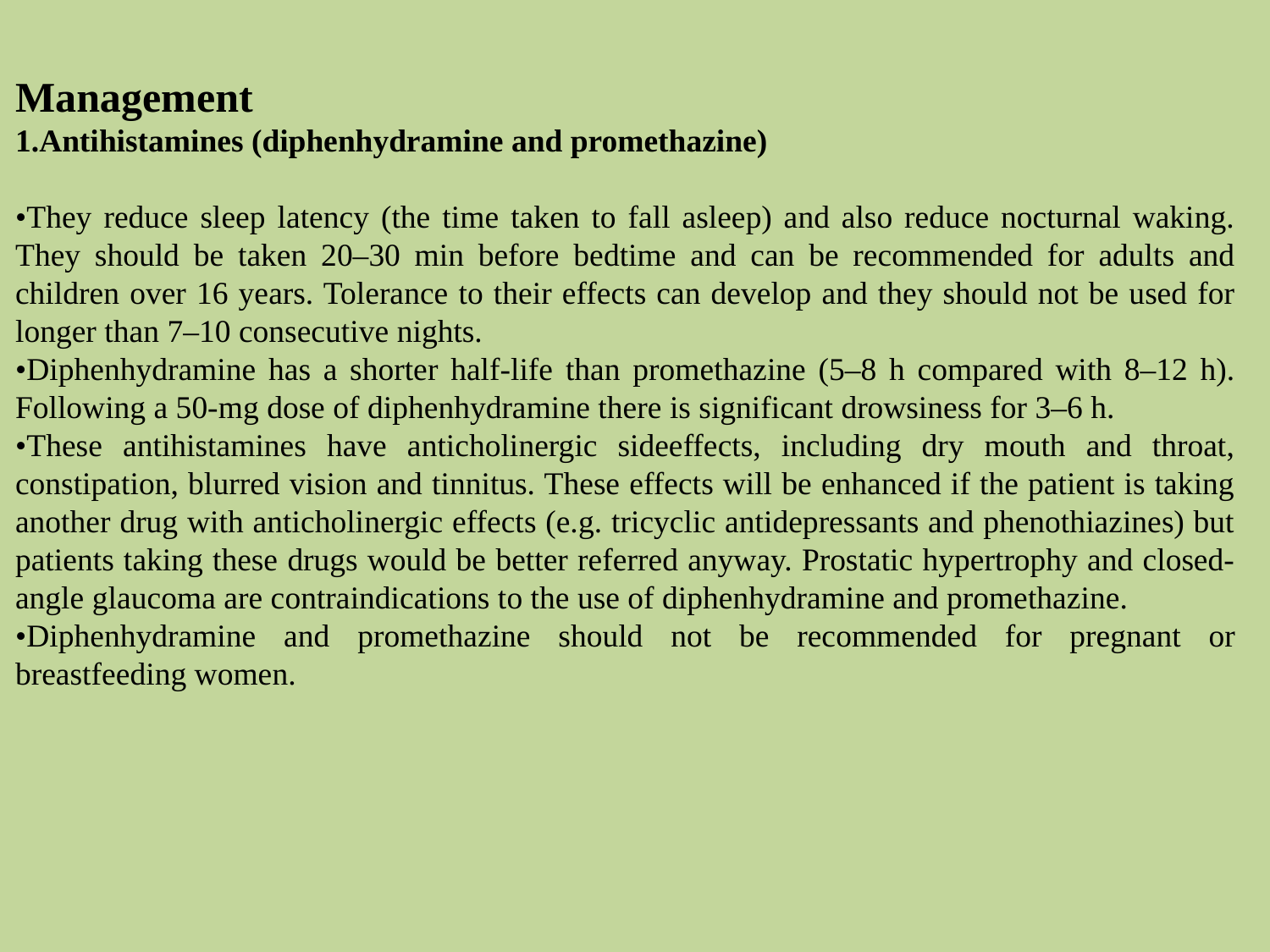

Management
1.Antihistamines (diphenhydramine and promethazine)

•They reduce sleep latency (the time taken to fall asleep) and also reduce nocturnal waking. They should be taken 20–30 min before bedtime and can be recommended for adults and children over 16 years. Tolerance to their effects can develop and they should not be used for longer than 7–10 consecutive nights.
•Diphenhydramine has a shorter half-life than promethazine (5–8 h compared with 8–12 h). Following a 50-mg dose of diphenhydramine there is significant drowsiness for 3–6 h.
•These antihistamines have anticholinergic sideeffects, including dry mouth and throat, constipation, blurred vision and tinnitus. These effects will be enhanced if the patient is taking another drug with anticholinergic effects (e.g. tricyclic antidepressants and phenothiazines) but patients taking these drugs would be better referred anyway. Prostatic hypertrophy and closed-angle glaucoma are contraindications to the use of diphenhydramine and promethazine.
•Diphenhydramine and promethazine should not be recommended for pregnant or breastfeeding women.